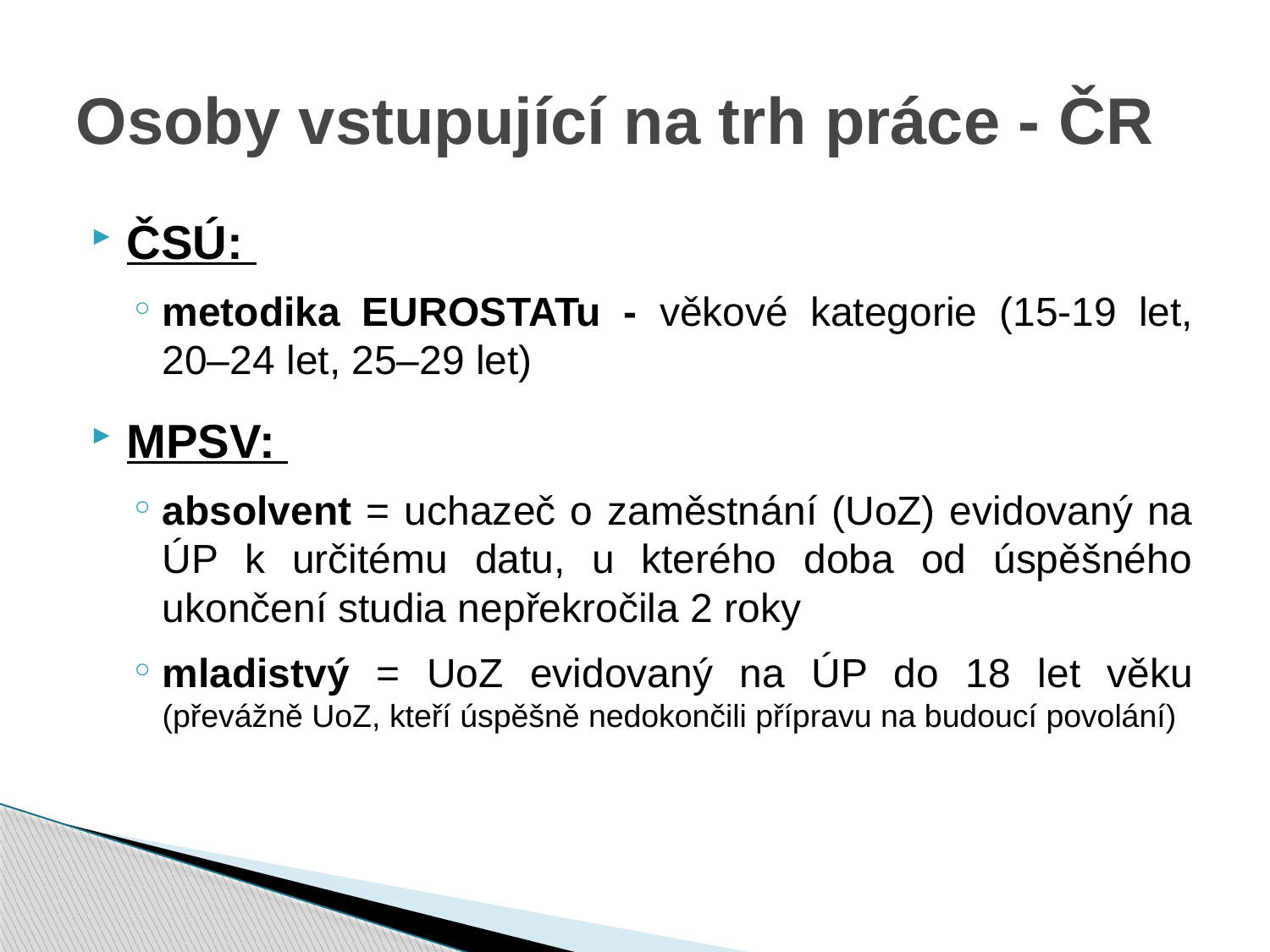

# Osoby vstupující na trh práce - ČR
ČSÚ:
metodika EUROSTATu - věkové kategorie (15-19 let, 20–24 let, 25–29 let)
MPSV:
absolvent = uchazeč o zaměstnání (UoZ) evidovaný na ÚP k určitému datu, u kterého doba od úspěšného ukončení studia nepřekročila 2 roky
mladistvý = UoZ evidovaný na ÚP do 18 let věku (převážně UoZ, kteří úspěšně nedokončili přípravu na budoucí povolání)